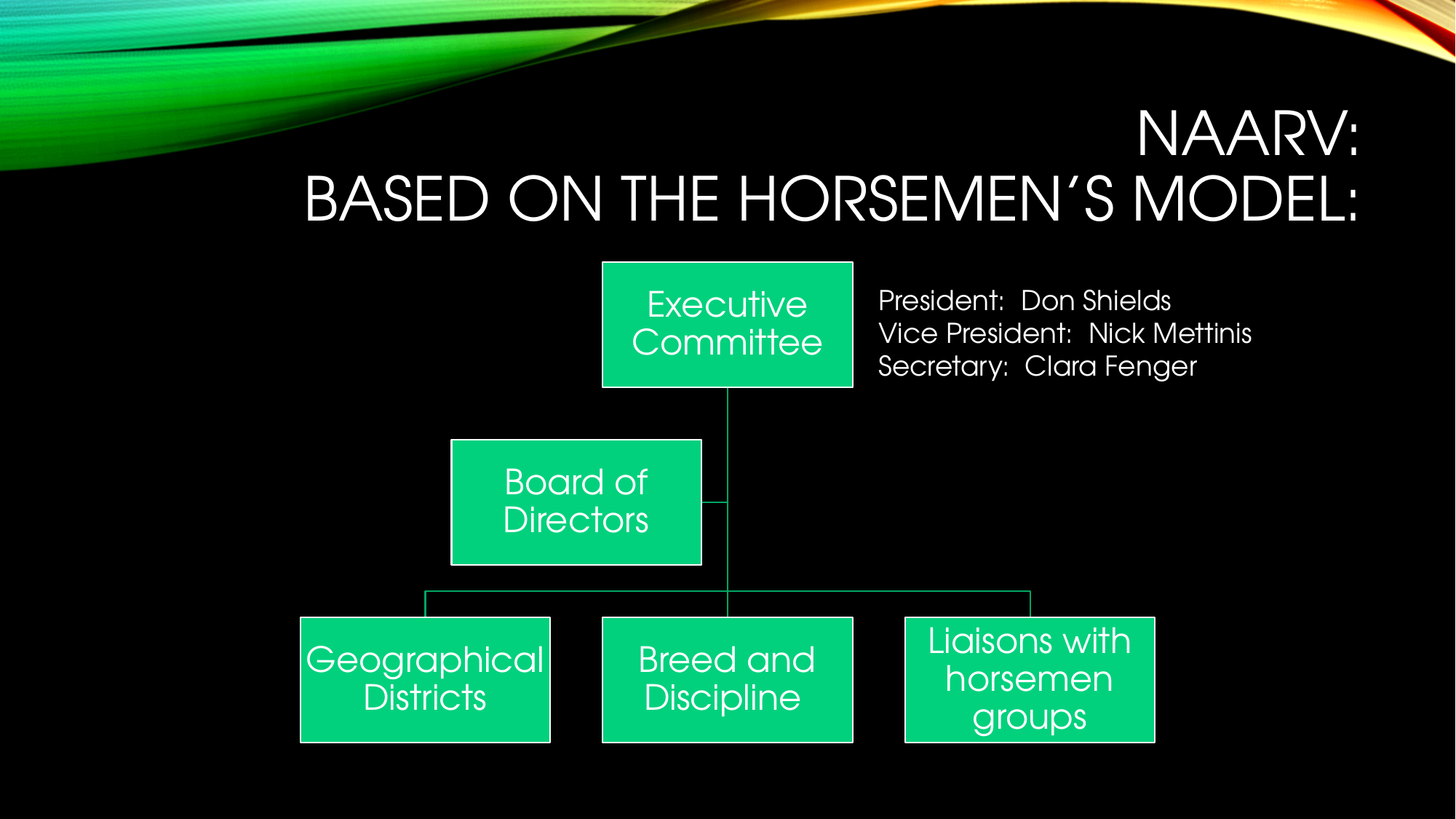

# NAARV: Based on the horsemen’s model:
Executive Committee
Geographical Districts
Breed and Discipline
Liaisons with horsemen groups
Board of Directors
President:  Don Shields
Vice President:  Nick Mettinis
Secretary:  Clara Fenger